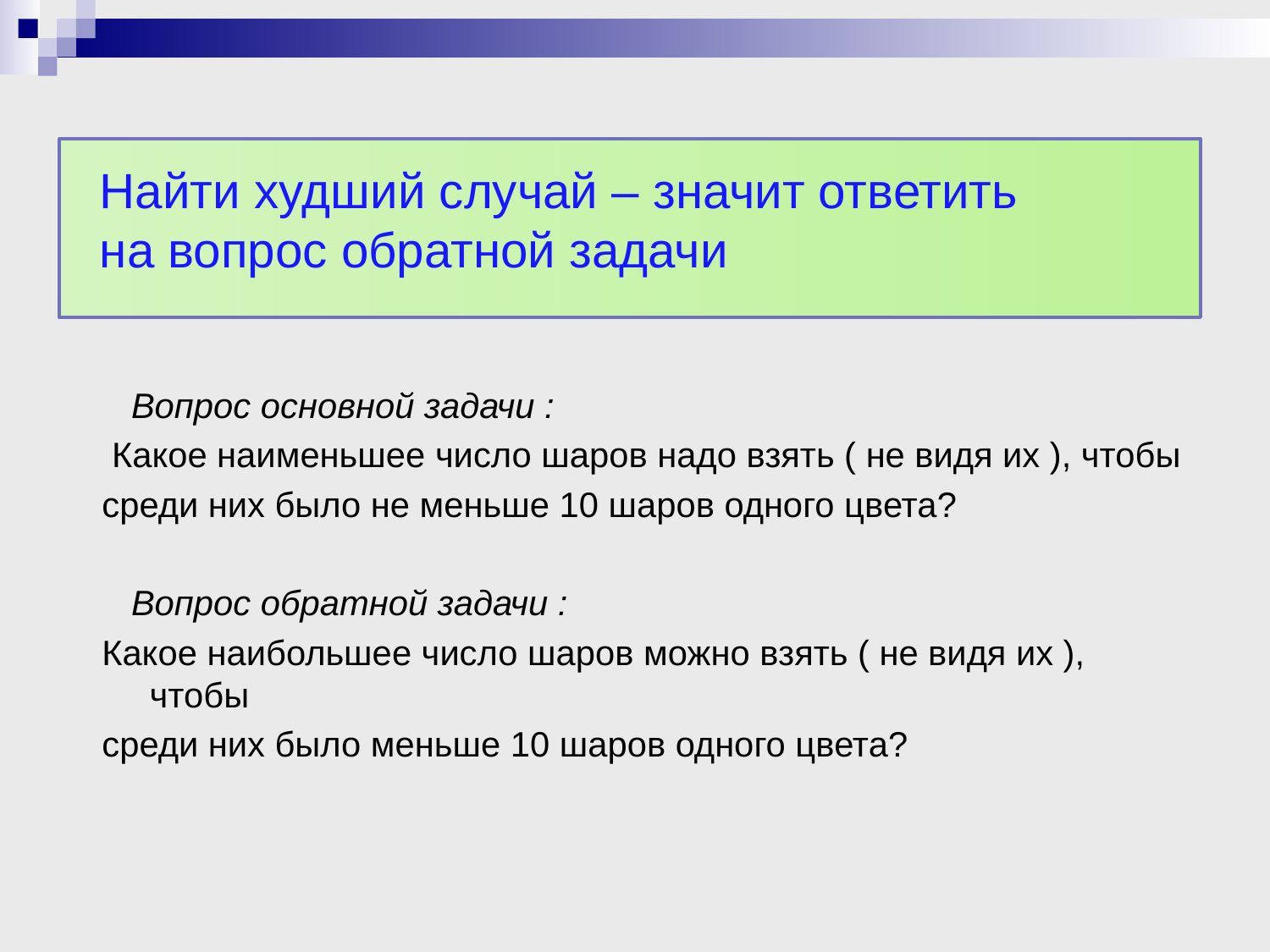

# Найти худший случай – значит ответить на вопрос обратной задачи

   Вопрос основной задачи :
 Какое наименьшее число шаров надо взять ( не видя их ), чтобы
среди них было не меньше 10 шаров одного цвета?

   Вопрос обратной задачи :
Какое наибольшее число шаров можно взять ( не видя их ), чтобы
среди них было меньше 10 шаров одного цвета?